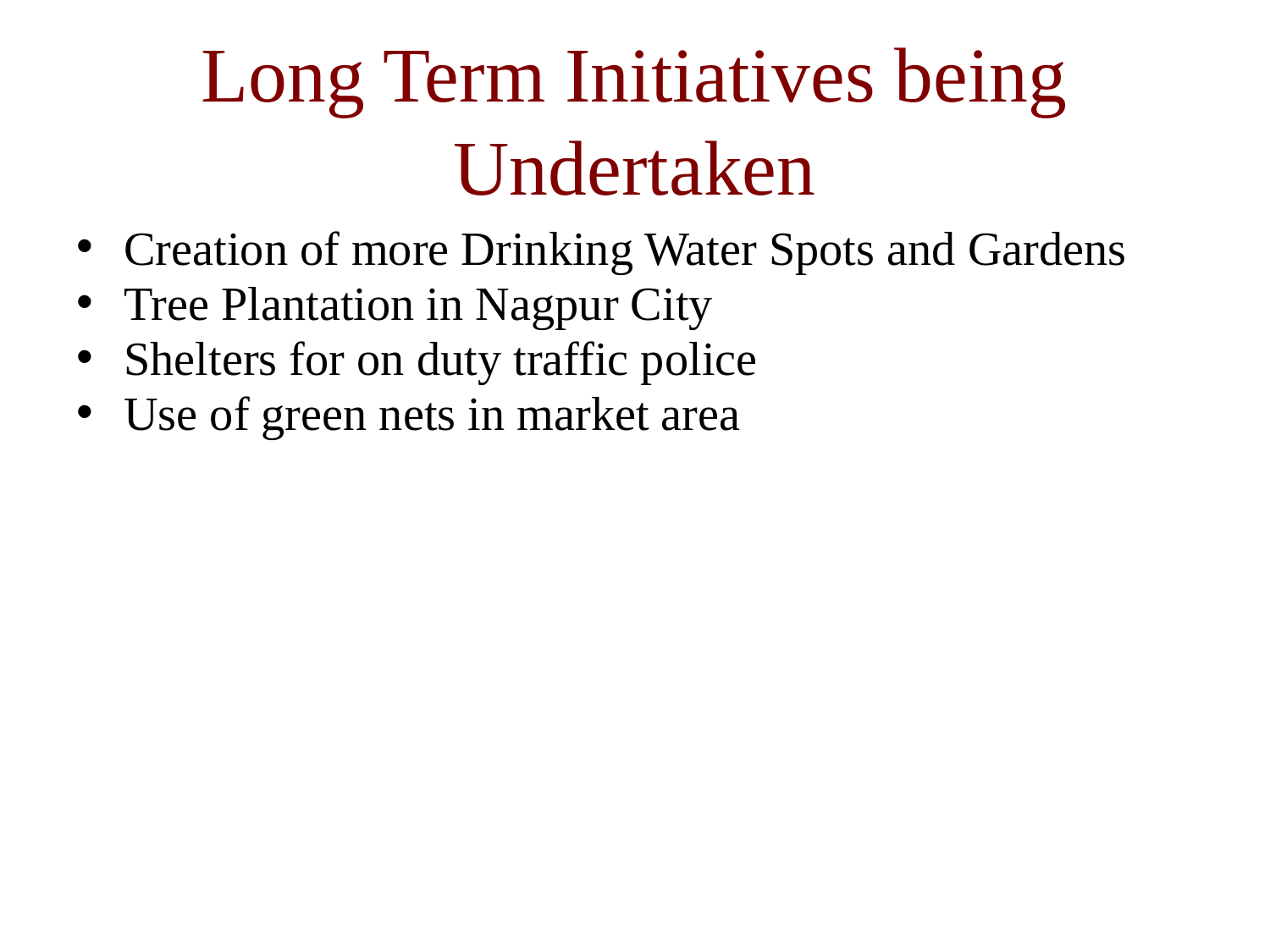

# Long Term Initiatives being Undertaken
Creation of more Drinking Water Spots and Gardens
Tree Plantation in Nagpur City
Shelters for on duty traffic police
Use of green nets in market area